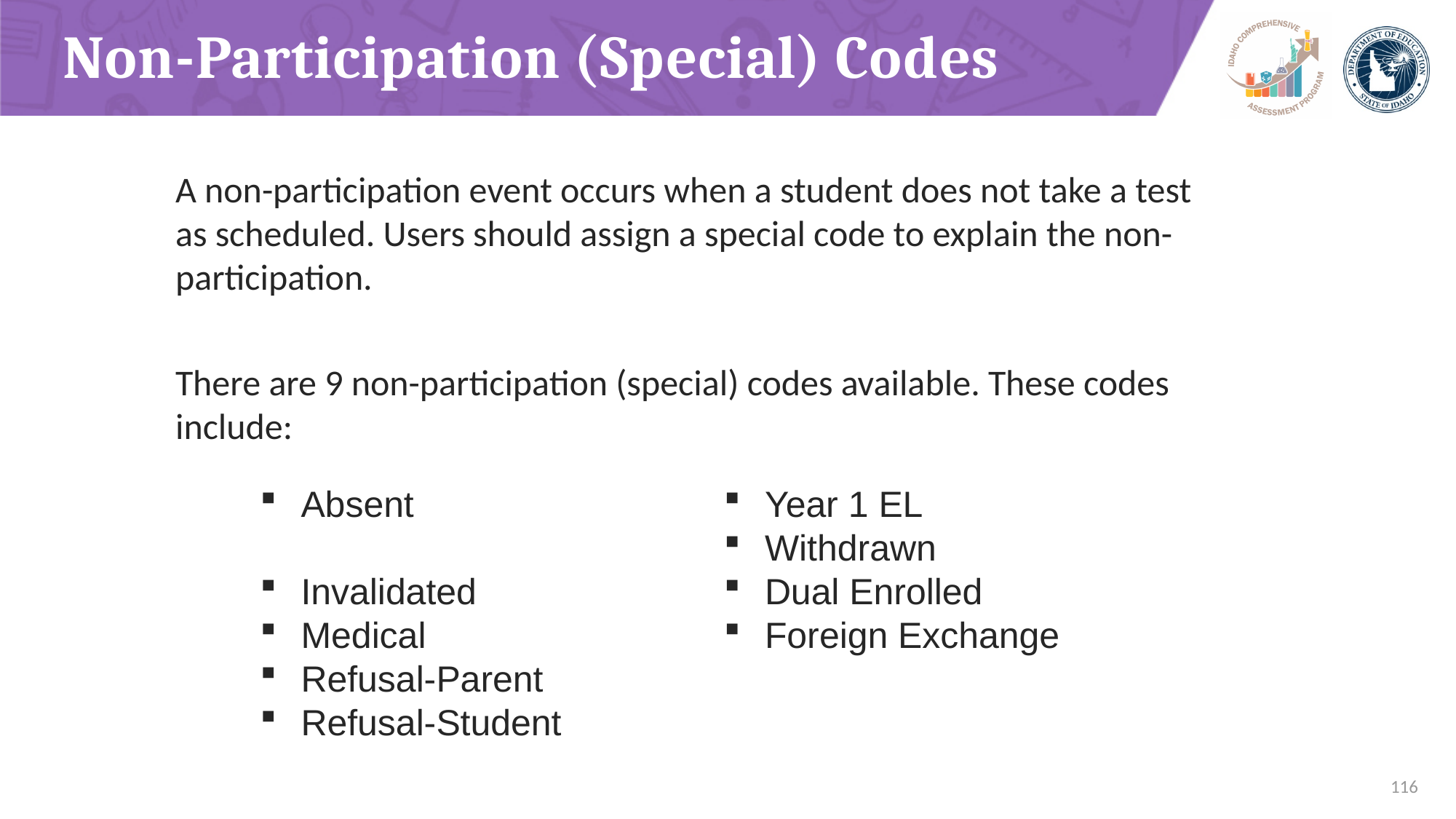

# Non-Participation (Special) Codes
A non-participation event occurs when a student does not take a test as scheduled. Users should assign a special code to explain the non-participation.

There are 9 non-participation (special) codes available. These codes include:

Absent
Invalidated
Medical
Refusal-Parent
Refusal-Student

Year 1 EL
Withdrawn
Dual Enrolled
Foreign Exchange
Refusal-Student
Year 1 LEP
Withdrawn
 116